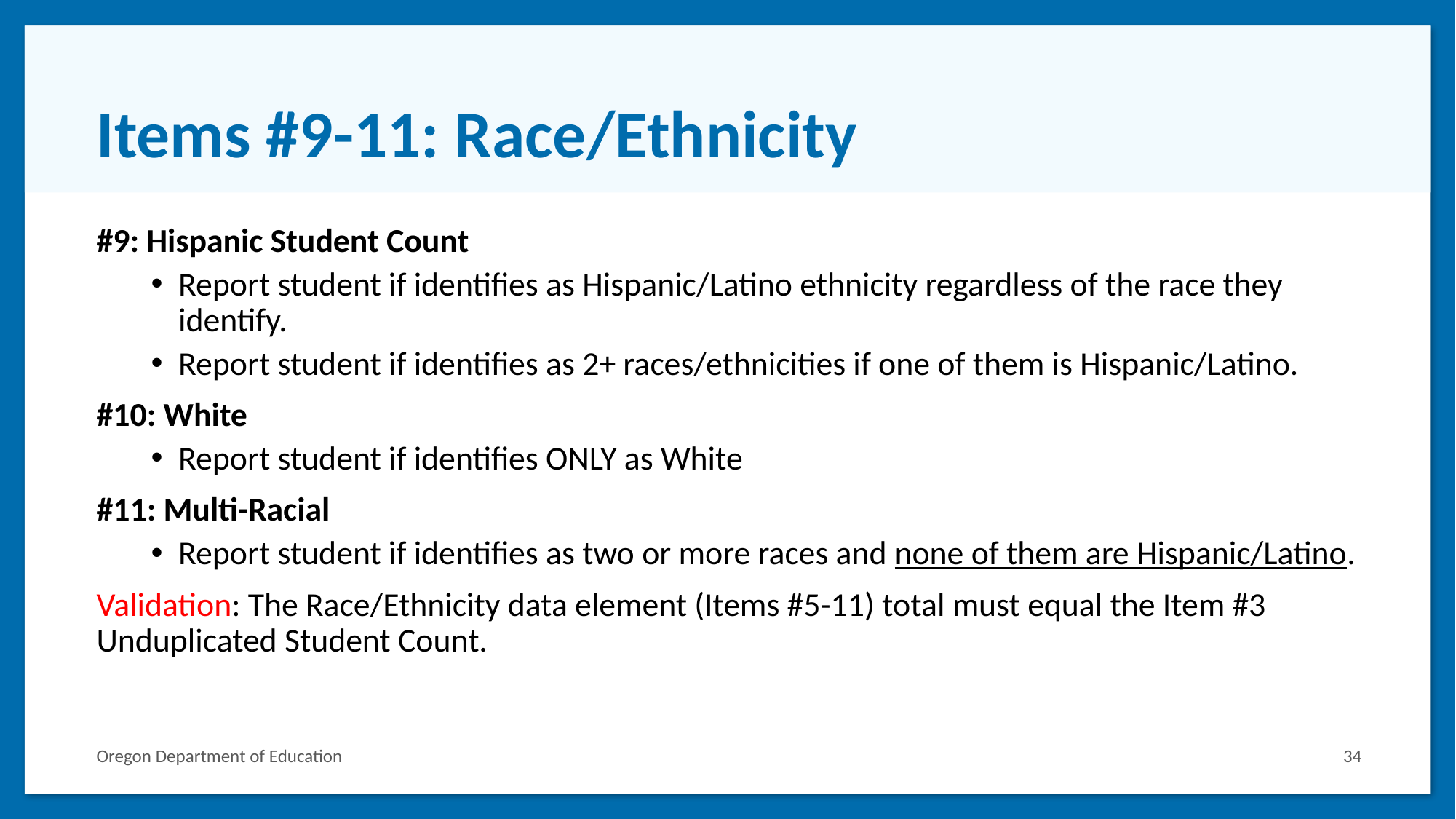

# Items #9-11: Race/Ethnicity
#9: Hispanic Student Count
Report student if identifies as Hispanic/Latino ethnicity regardless of the race they identify.
Report student if identifies as 2+ races/ethnicities if one of them is Hispanic/Latino.
#10: White
Report student if identifies ONLY as White
#11: Multi-Racial
Report student if identifies as two or more races and none of them are Hispanic/Latino.
Validation: The Race/Ethnicity data element (Items #5-11) total must equal the Item #3 Unduplicated Student Count.
Oregon Department of Education
34